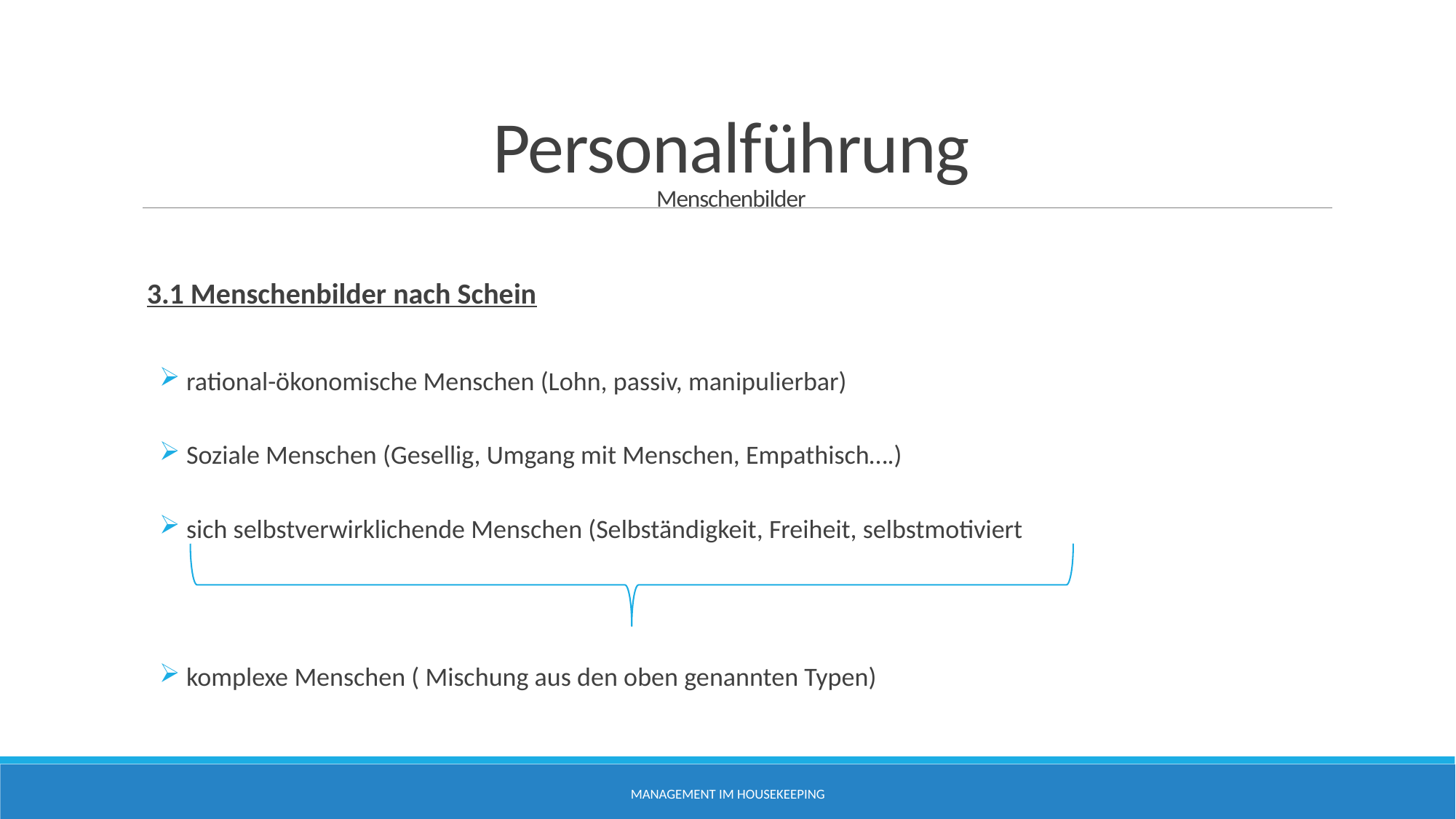

# Personalführung Menschenbilder

3.1 Menschenbilder nach Schein

 rational-ökonomische Menschen (Lohn, passiv, manipulierbar)

 Soziale Menschen (Gesellig, Umgang mit Menschen, Empathisch….)

 sich selbstverwirklichende Menschen (Selbständigkeit, Freiheit, selbstmotiviert

 komplexe Menschen ( Mischung aus den oben genannten Typen)
Management im Housekeeping